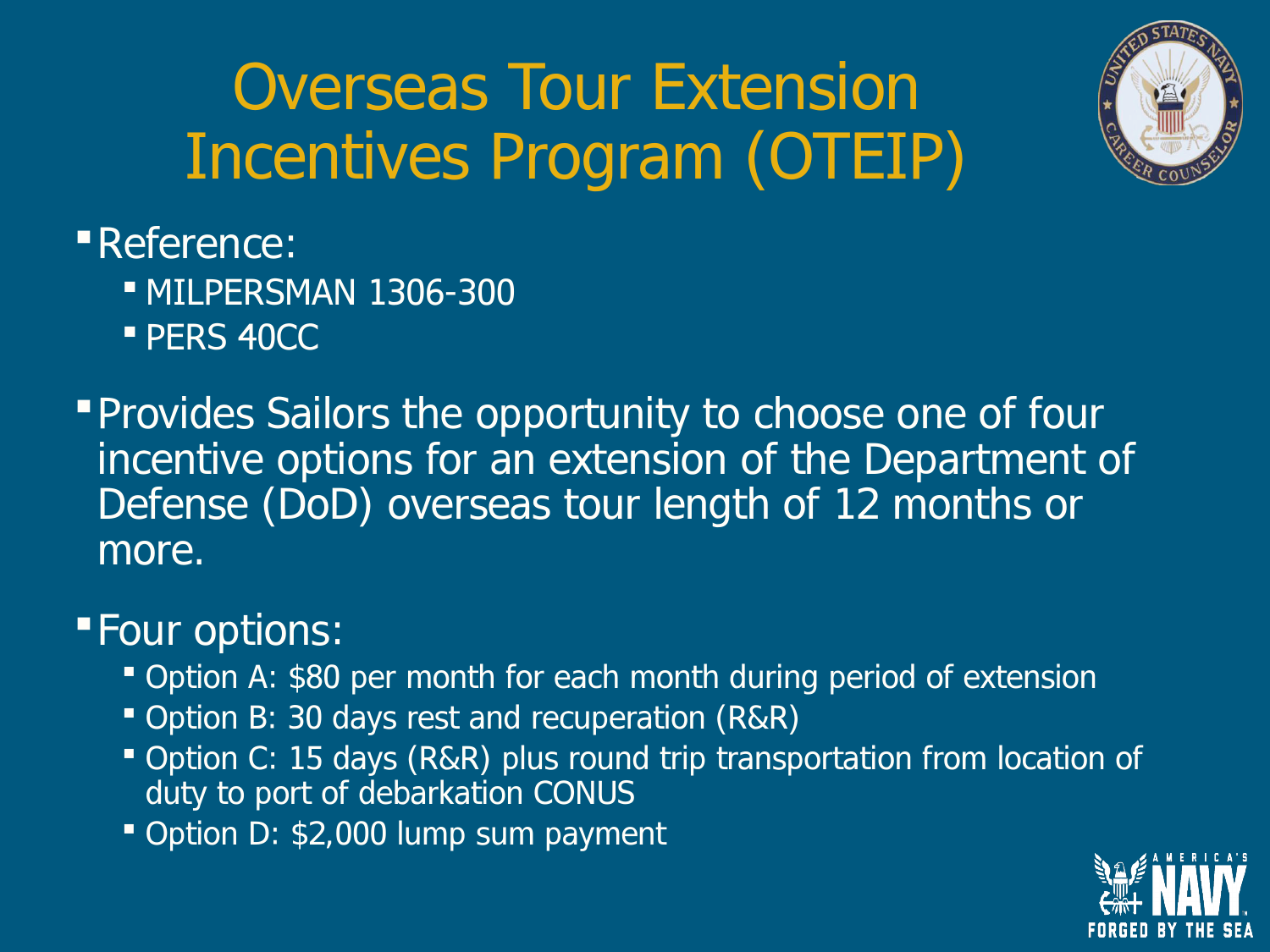

# Overseas Tour Extension Incentives Program (OTEIP)
Reference:
MILPERSMAN 1306-300
PERS 40CC
Provides Sailors the opportunity to choose one of four incentive options for an extension of the Department of Defense (DoD) overseas tour length of 12 months or more.
Four options:
Option A: $80 per month for each month during period of extension
Option B: 30 days rest and recuperation (R&R)
Option C: 15 days (R&R) plus round trip transportation from location of duty to port of debarkation CONUS
Option D: $2,000 lump sum payment